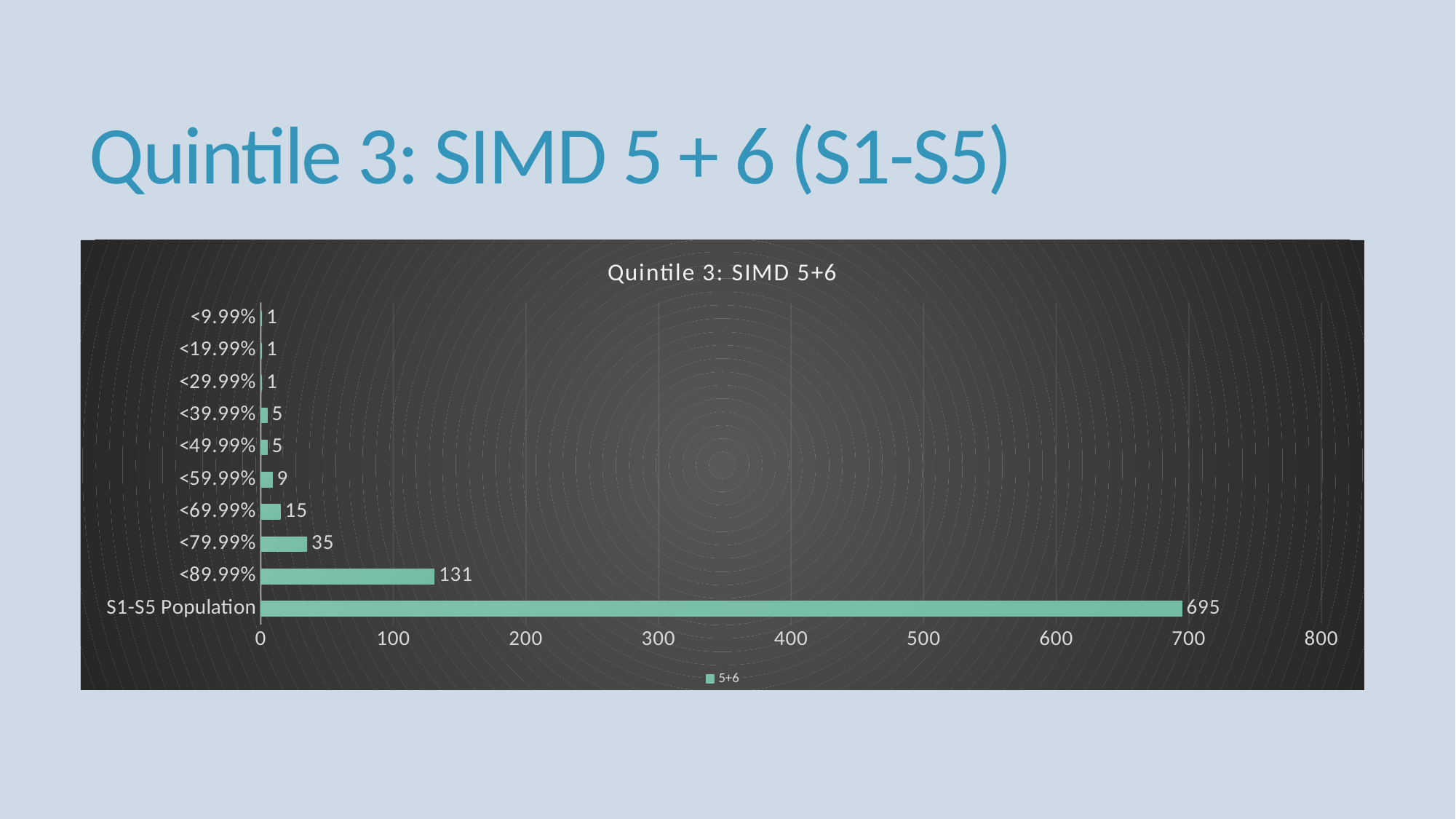

# Quintile 3: SIMD 5 + 6 (S1-S5)

### Chart: Quintile 3: SIMD 5+6

| Category | 5+6 |
|---|---|
| S1-S5 Population | 695.0 |
| <89.99% | 131.0 |
| <79.99% | 35.0 |
| <69.99% | 15.0 |
| <59.99% | 9.0 |
| <49.99% | 5.0 |
| <39.99% | 5.0 |
| <29.99% | 1.0 |
| <19.99% | 1.0 |
| <9.99% | 1.0 |